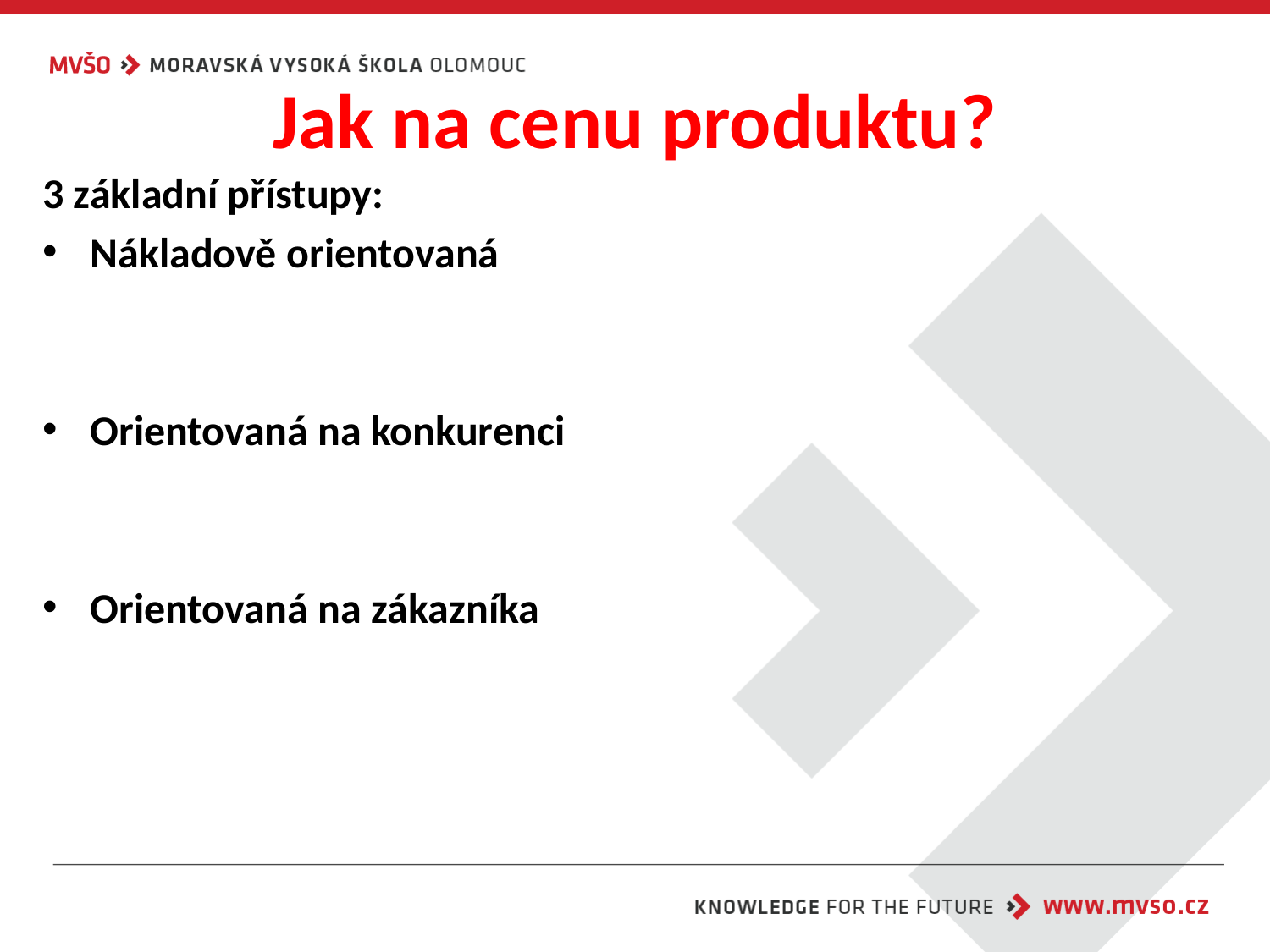

# Jak na cenu produktu?
3 základní přístupy:
Nákladově orientovaná

Orientovaná na konkurenci

Orientovaná na zákazníka